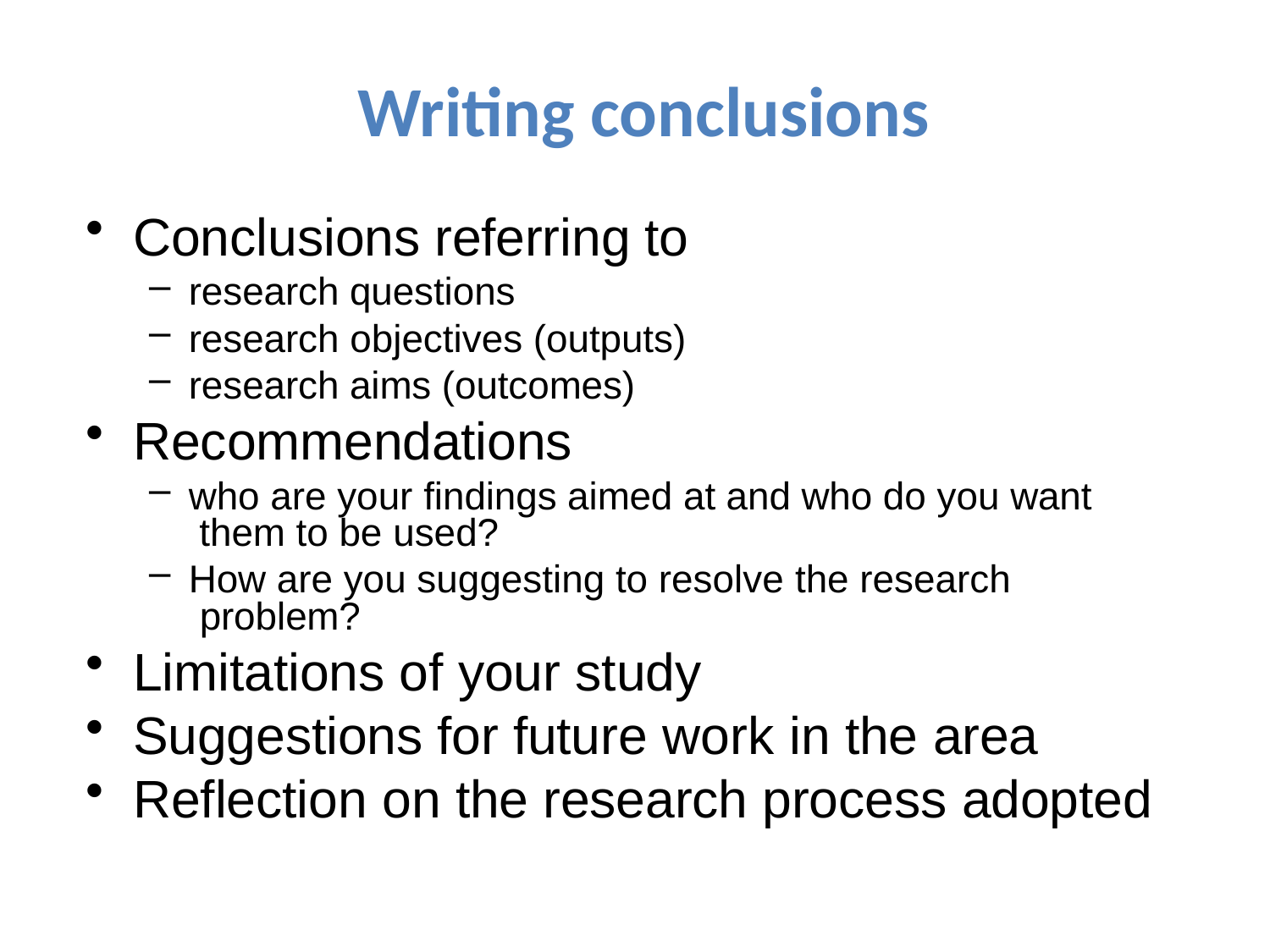

# Writing conclusions
Conclusions referring to
research questions
research objectives (outputs)
research aims (outcomes)
Recommendations
who are your findings aimed at and who do you want  them to be used?
How are you suggesting to resolve the research  problem?
Limitations of your study
Suggestions for future work in the area
Reflection on the research process adopted